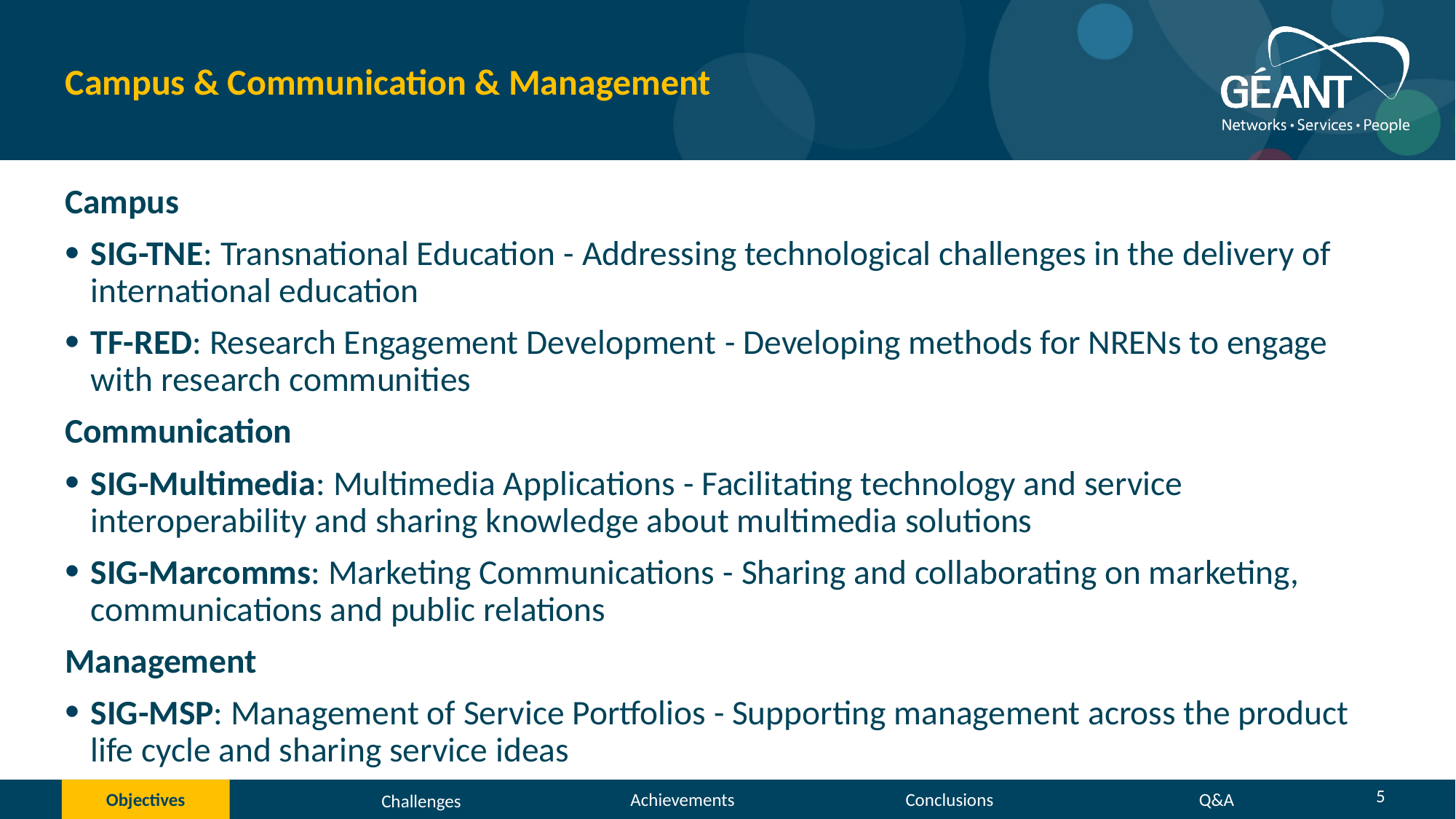

# Campus & Communication & Management
Campus
SIG-​TNE: Transnational Education​​ - Addressing technological challenges in the delivery of international education
TF-RED: Research Engagement Development​ - Developing methods for NRENs to engage with research communities
Communication
SIG-Multimedia: Multimedia Applications​​ - Facilitating technology and service interoperability and sharing knowledge about multimedia solutions
SIG-Marcomms: Marketing Communications​ - Sharing and collaborating on marketing, communications and public relations
Management
SIG-MSP: Management of Serv​​​ice Portfolios​ - Supporting management across the product life cycle and sharing service ideas

5